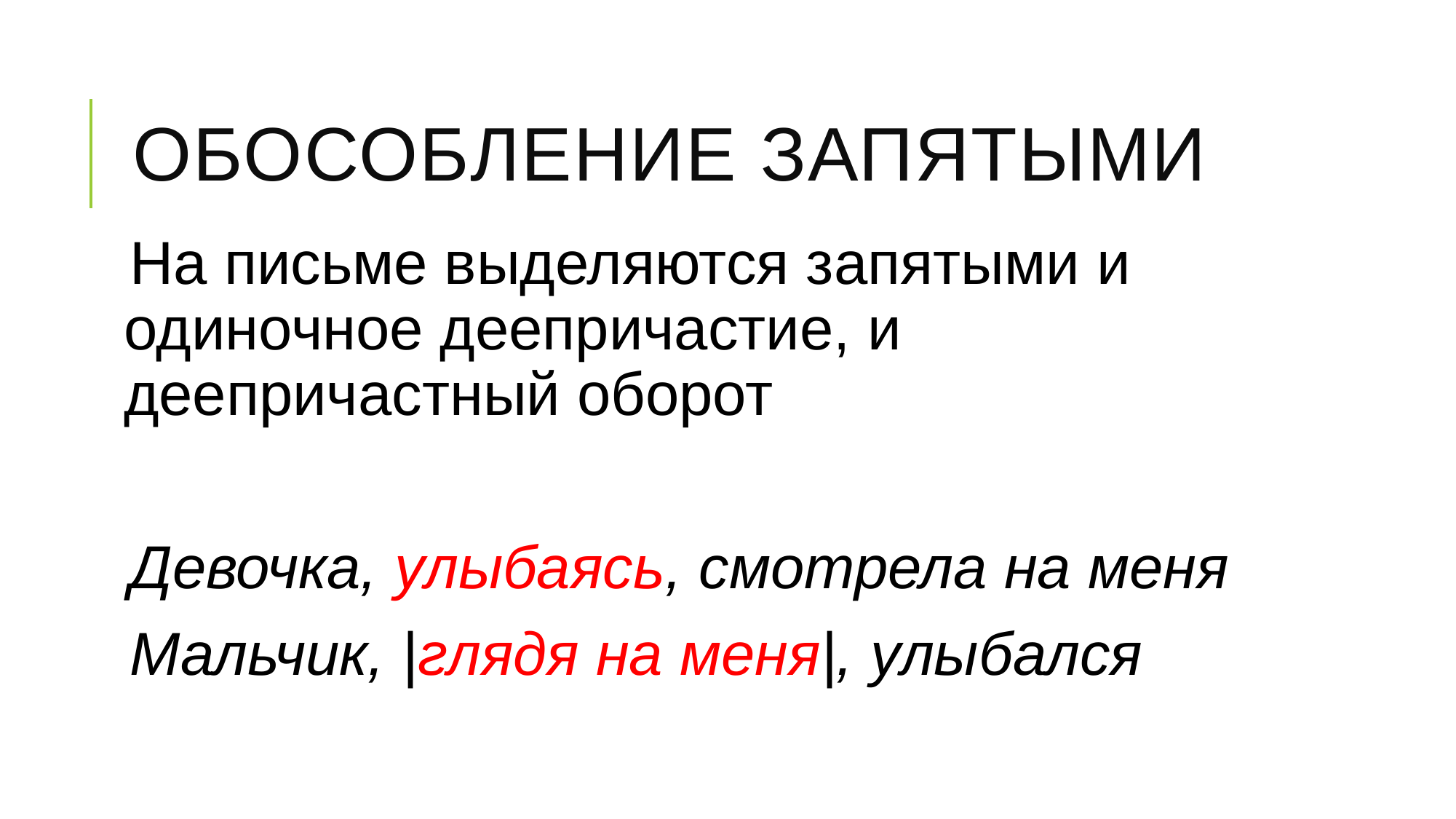

# Обособление запятыми
На письме выделяются запятыми и одиночное деепричастие, и деепричастный оборот

Девочка, улыбаясь, смотрела на меня
Мальчик, |глядя на меня|, улыбался